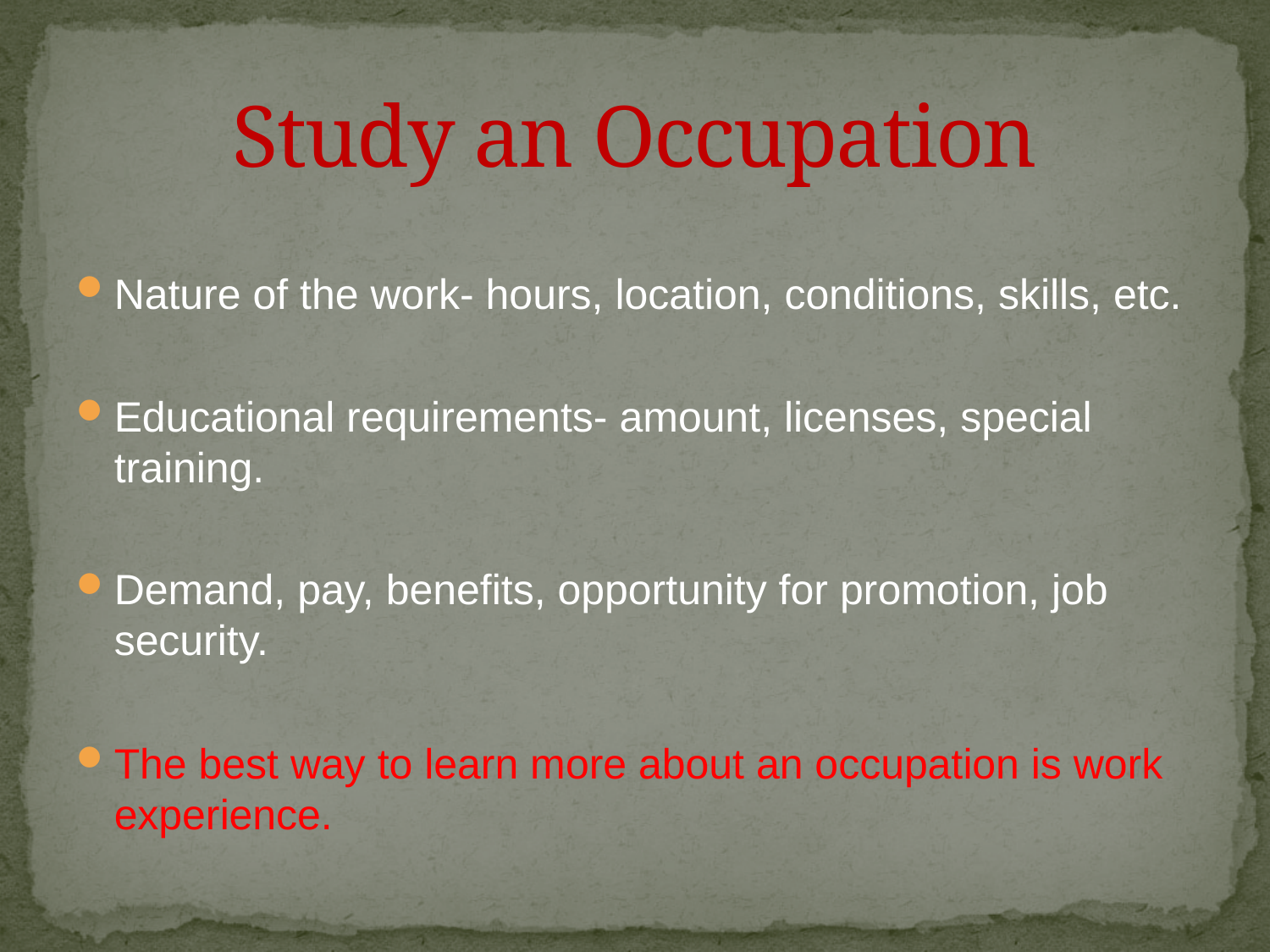

# Study an Occupation

Nature of the work- hours, location, conditions, skills, etc.

Educational requirements- amount, licenses, special training.

Demand, pay, benefits, opportunity for promotion, job security.

The best way to learn more about an occupation is work experience.